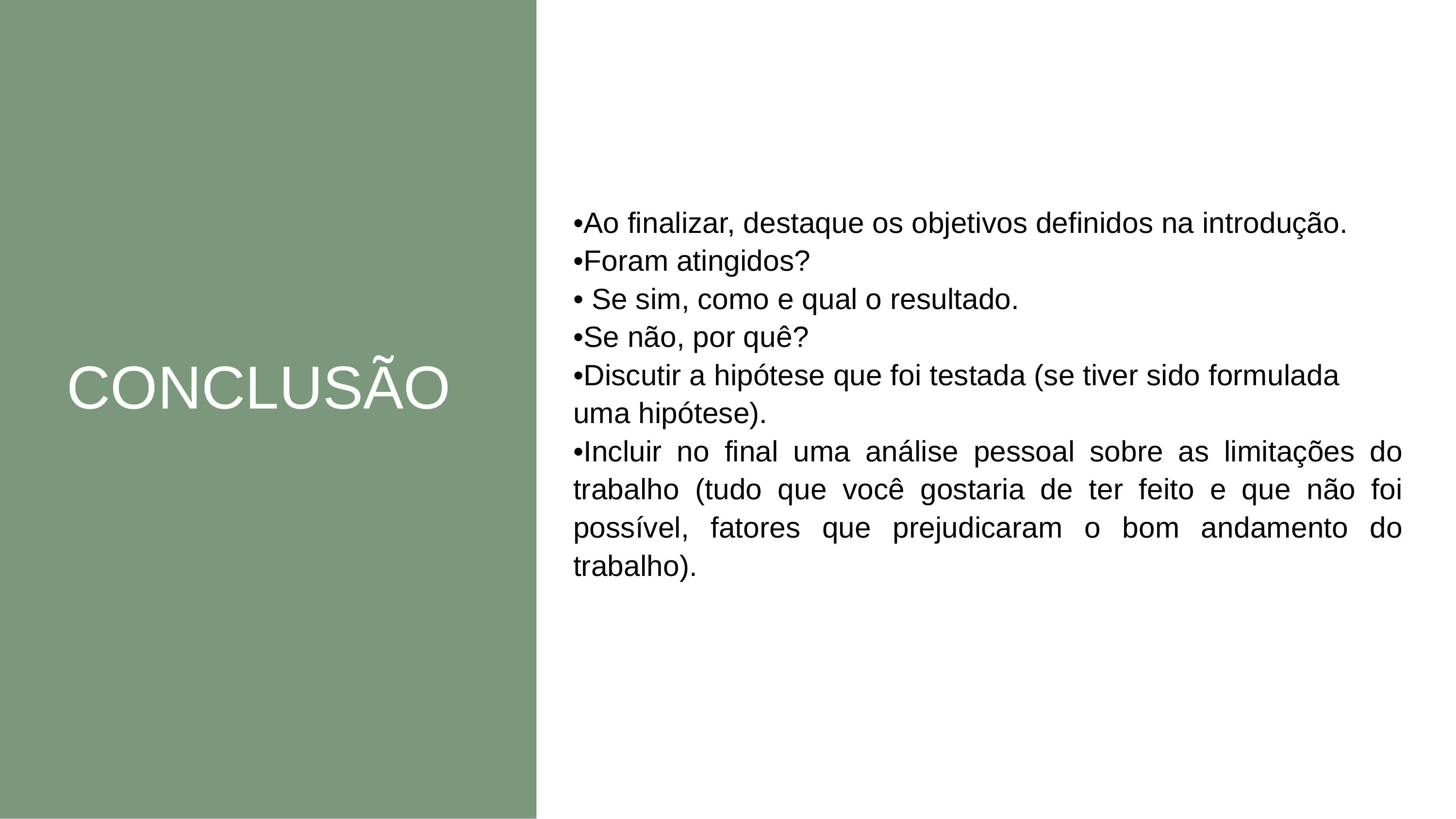

•Ao finalizar, destaque os objetivos definidos na introdução.
•Foram atingidos?
• Se sim, como e qual o resultado.
•Se não, por quê?
•Discutir a hipótese que foi testada (se tiver sido formulada uma hipótese).
•Incluir no final uma análise pessoal sobre as limitações do trabalho (tudo que você gostaria de ter feito e que não foi possível, fatores que prejudicaram o bom andamento do trabalho).

CONCLUSÃO